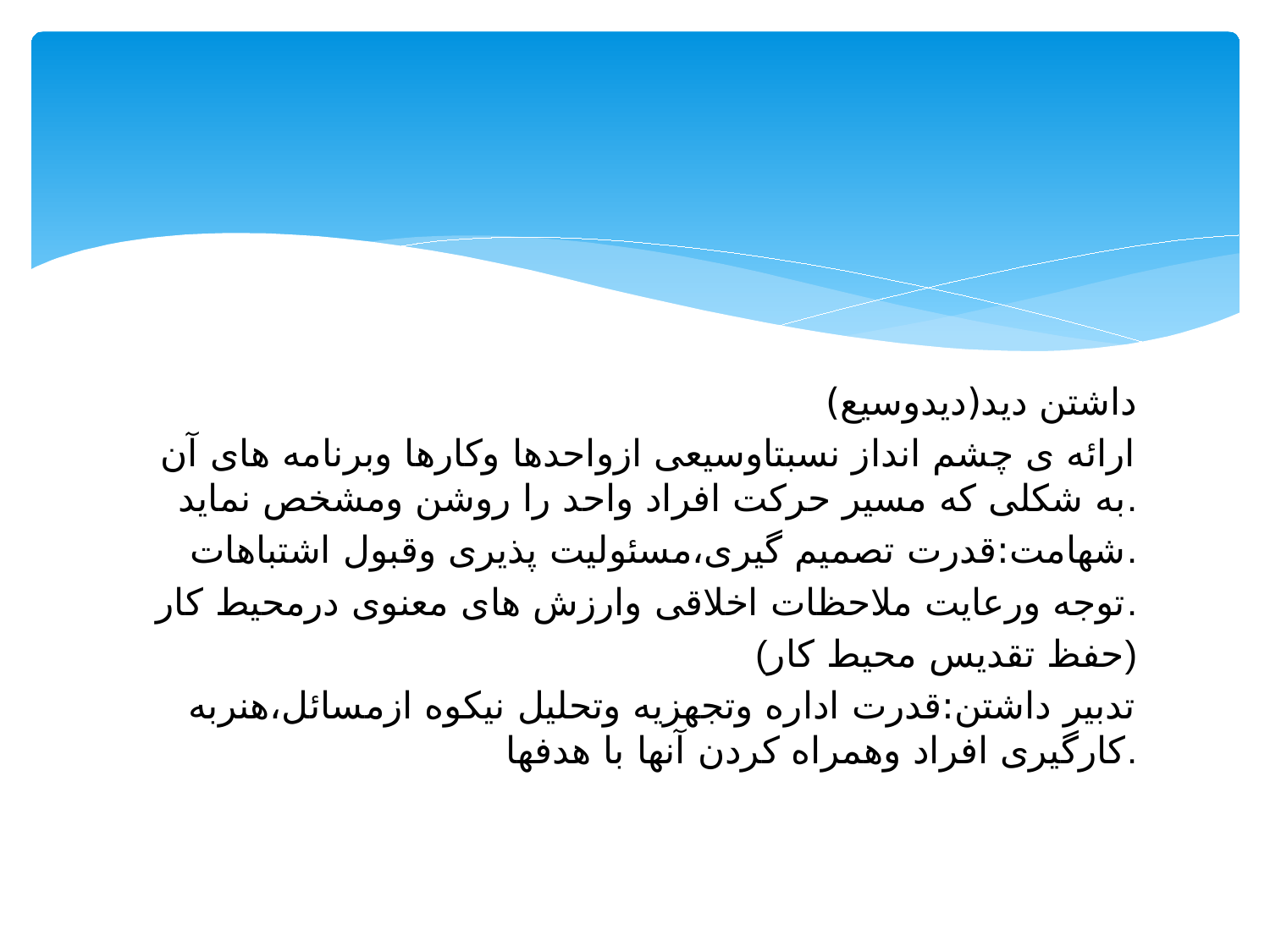

#
داشتن دید(دیدوسیع)
ارائه ی چشم انداز نسبتاوسیعی ازواحدها وکارها وبرنامه های آن به شکلی که مسیر حرکت افراد واحد را روشن ومشخص نماید.
شهامت:قدرت تصمیم گیری،مسئولیت پذیری وقبول اشتباهات.
توجه ورعایت ملاحظات اخلاقی وارزش های معنوی درمحیط کار.
(حفظ تقدیس محیط کار)
تدبیر داشتن:قدرت اداره وتجهزیه وتحلیل نیکوه ازمسائل،هنربه کارگیری افراد وهمراه کردن آنها با هدفها.